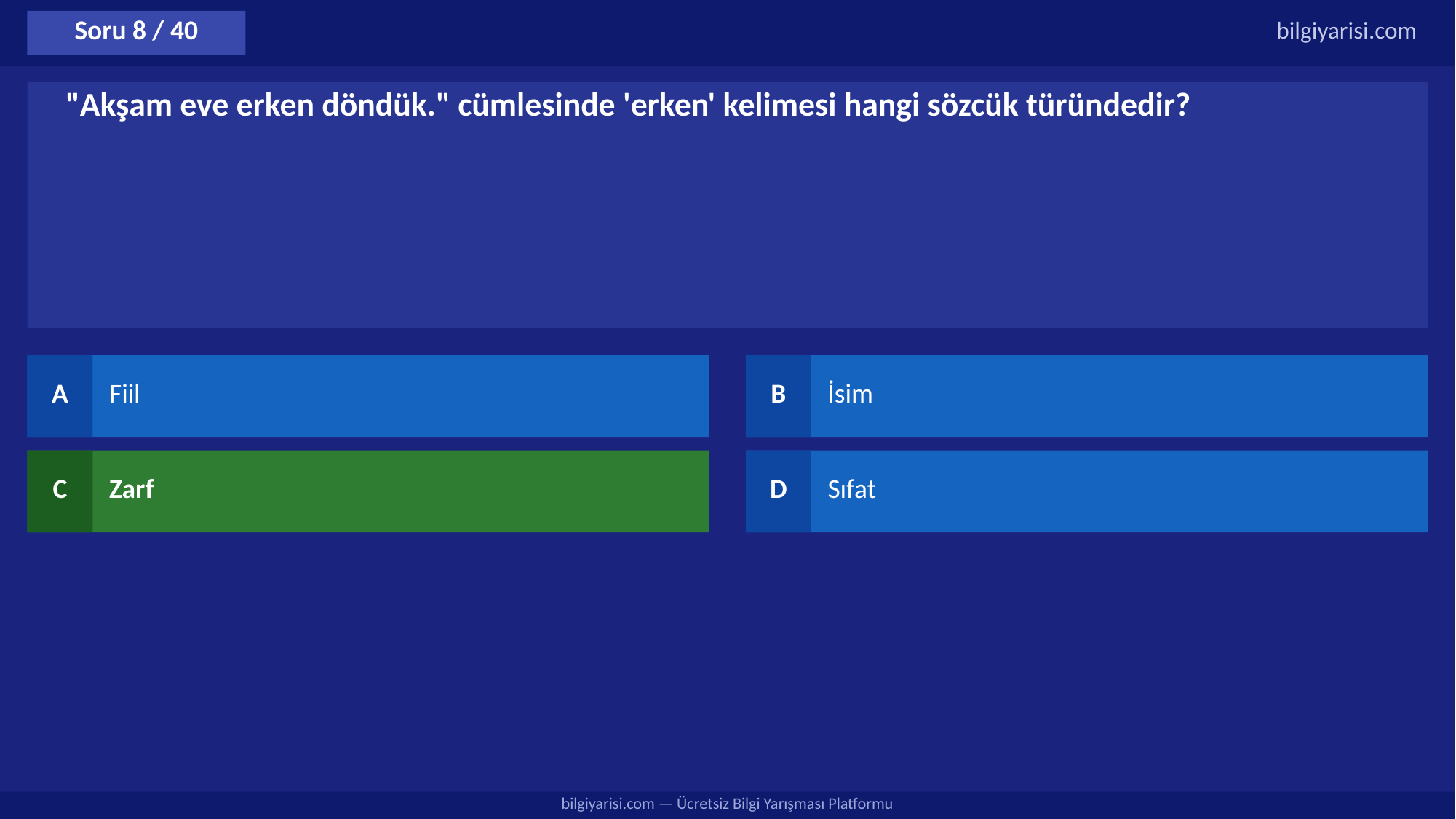

Soru 8 / 40
bilgiyarisi.com

"Akşam eve erken döndük." cümlesinde 'erken' kelimesi hangi sözcük türündedir?

A
Fiil

B
İsim

C
Zarf

D
Sıfat
bilgiyarisi.com — Ücretsiz Bilgi Yarışması Platformu